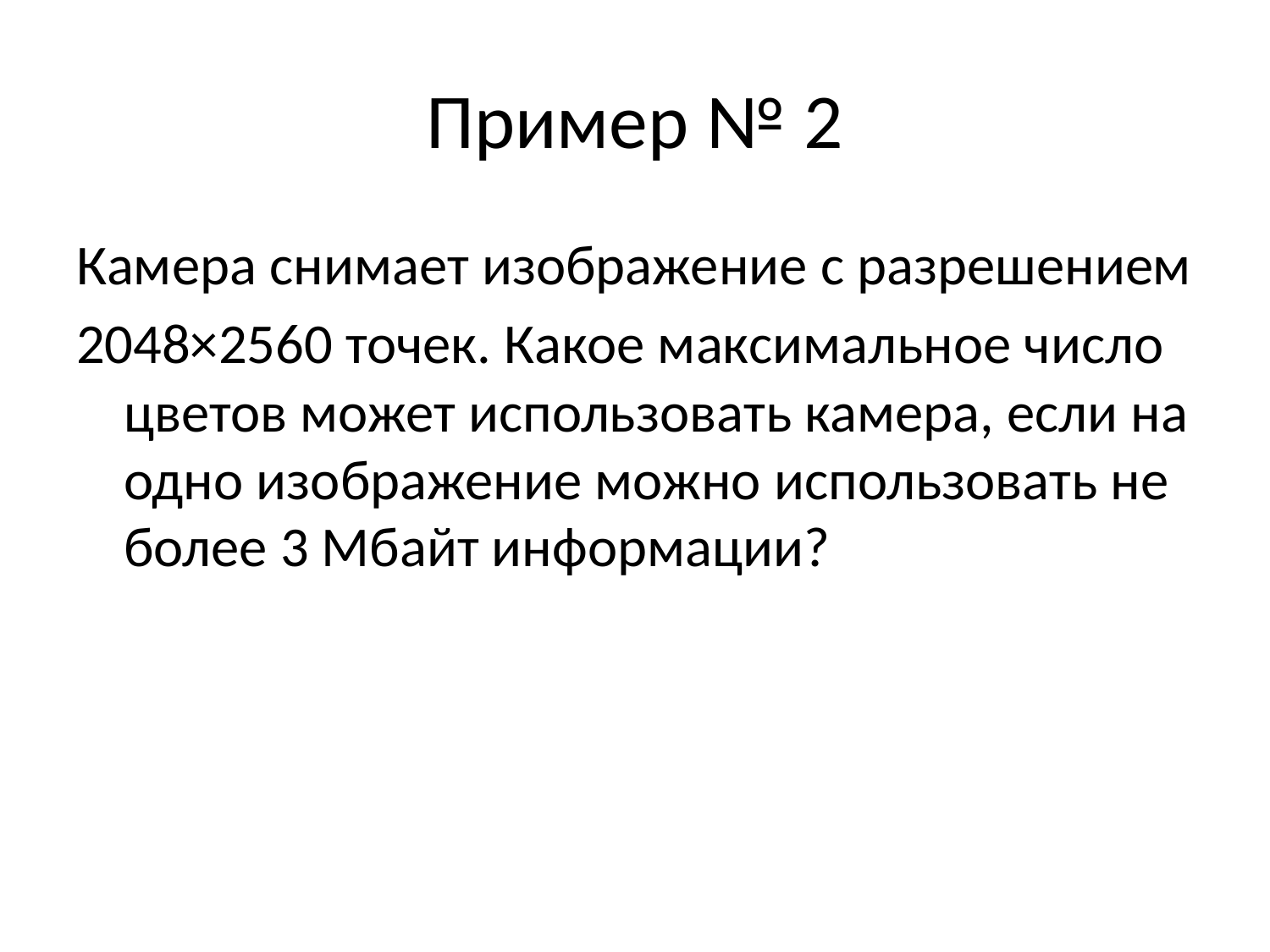

# Пример № 2
Камера снимает изображение с разрешением
2048×2560 точек. Какое максимальное число цветов может использовать камера, если на одно изображение можно использовать не более 3 Мбайт информации?